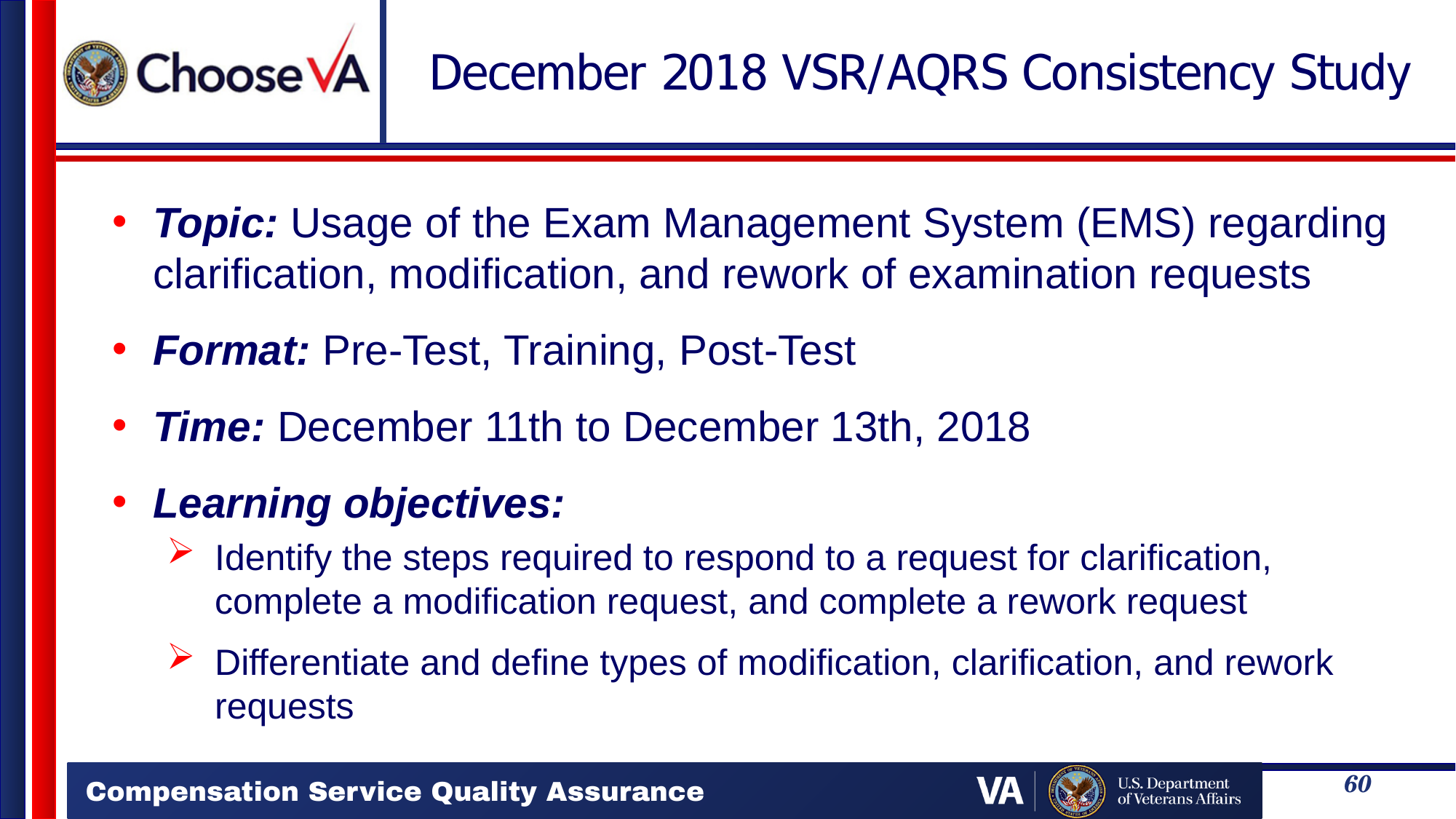

# December 2018 VSR/AQRS Consistency Study
Topic: Usage of the Exam Management System (EMS) regarding clarification, modification, and rework of examination requests

Format: Pre-Test, Training, Post-Test

Time: December 11th to December 13th, 2018

Learning objectives:
Identify the steps required to respond to a request for clarification, complete a modification request, and complete a rework request

Differentiate and define types of modification, clarification, and rework requests
60